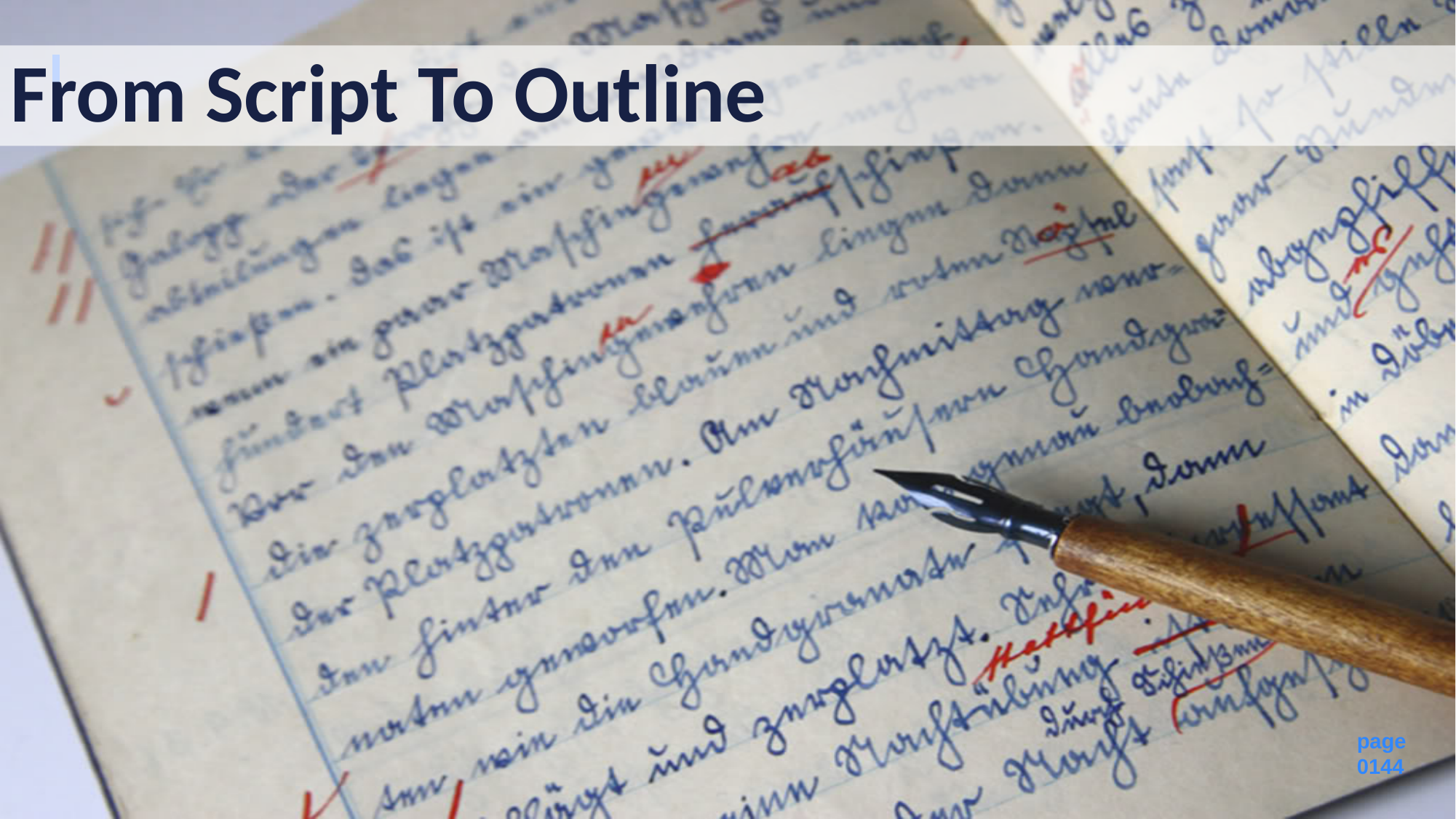

# From Script To Outline
page
0144